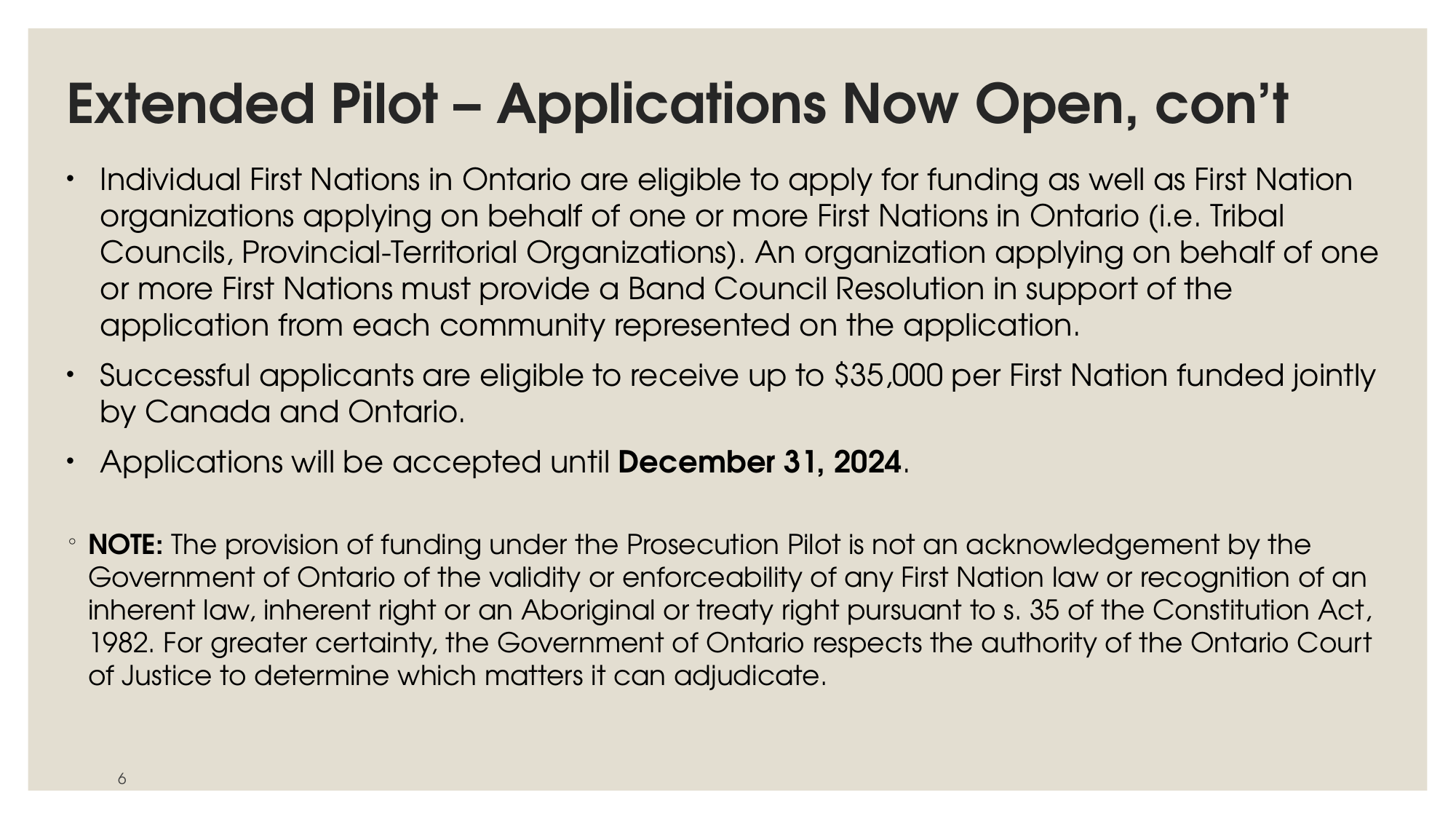

# Extended Pilot – Applications Now Open, con’t
Individual First Nations in Ontario are eligible to apply for funding as well as First Nation organizations applying on behalf of one or more First Nations in Ontario (i.e. Tribal Councils, Provincial-Territorial Organizations). An organization applying on behalf of one or more First Nations must provide a Band Council Resolution in support of the application from each community represented on the application.
Successful applicants are eligible to receive up to $35,000 per First Nation funded jointly by Canada and Ontario.
Applications will be accepted until December 31, 2024.

NOTE: The provision of funding under the Prosecution Pilot is not an acknowledgement by the Government of Ontario of the validity or enforceability of any First Nation law or recognition of an inherent law, inherent right or an Aboriginal or treaty right pursuant to s. 35 of the Constitution Act, 1982. For greater certainty, the Government of Ontario respects the authority of the Ontario Court of Justice to determine which matters it can adjudicate.
6